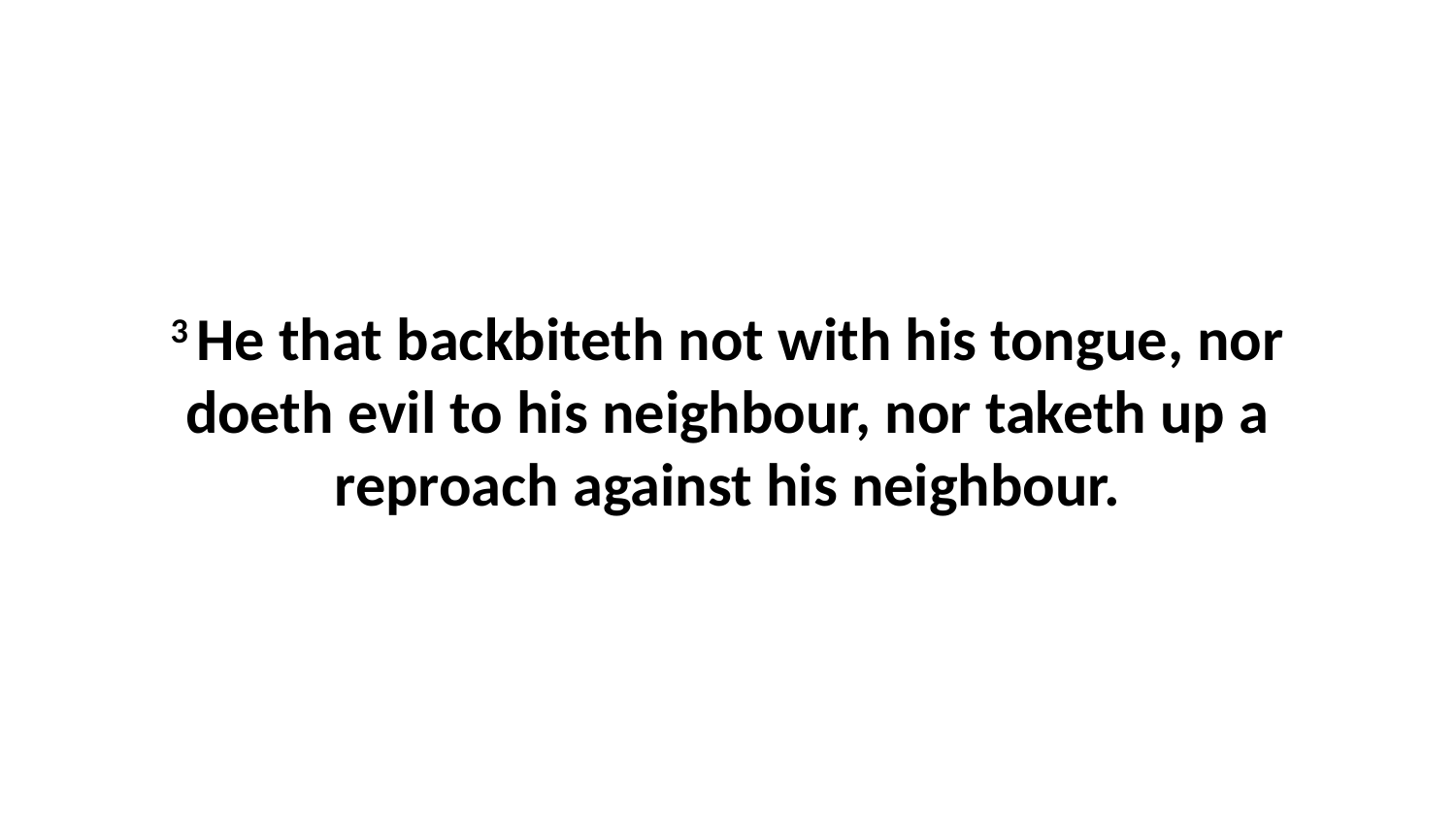

3 He that backbiteth not with his tongue, nor doeth evil to his neighbour, nor taketh up a reproach against his neighbour.